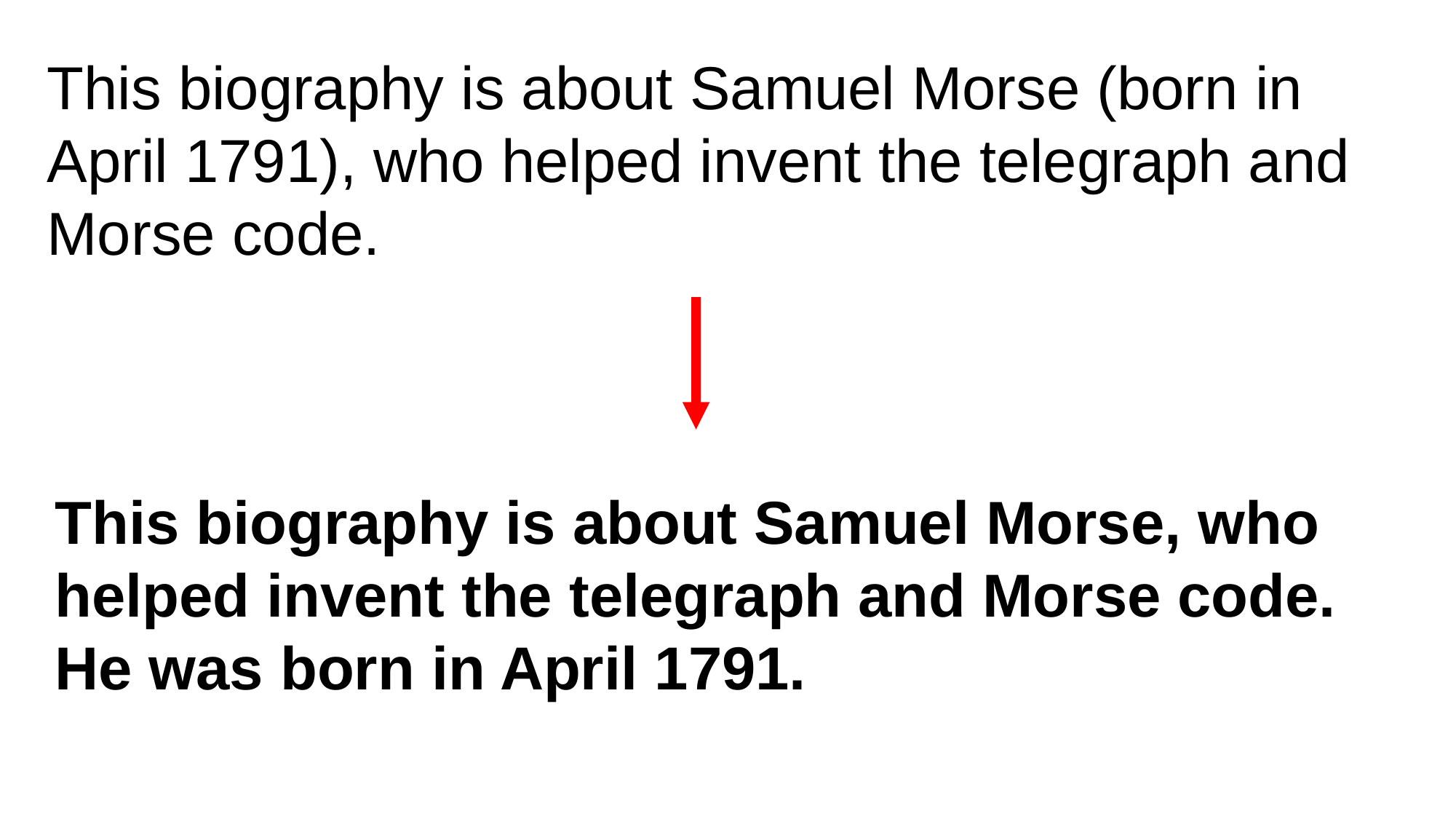

This biography is about Samuel Morse (born in April 1791), who helped invent the telegraph and Morse code.
This biography is about Samuel Morse, who helped invent the telegraph and Morse code.  He was born in April 1791.